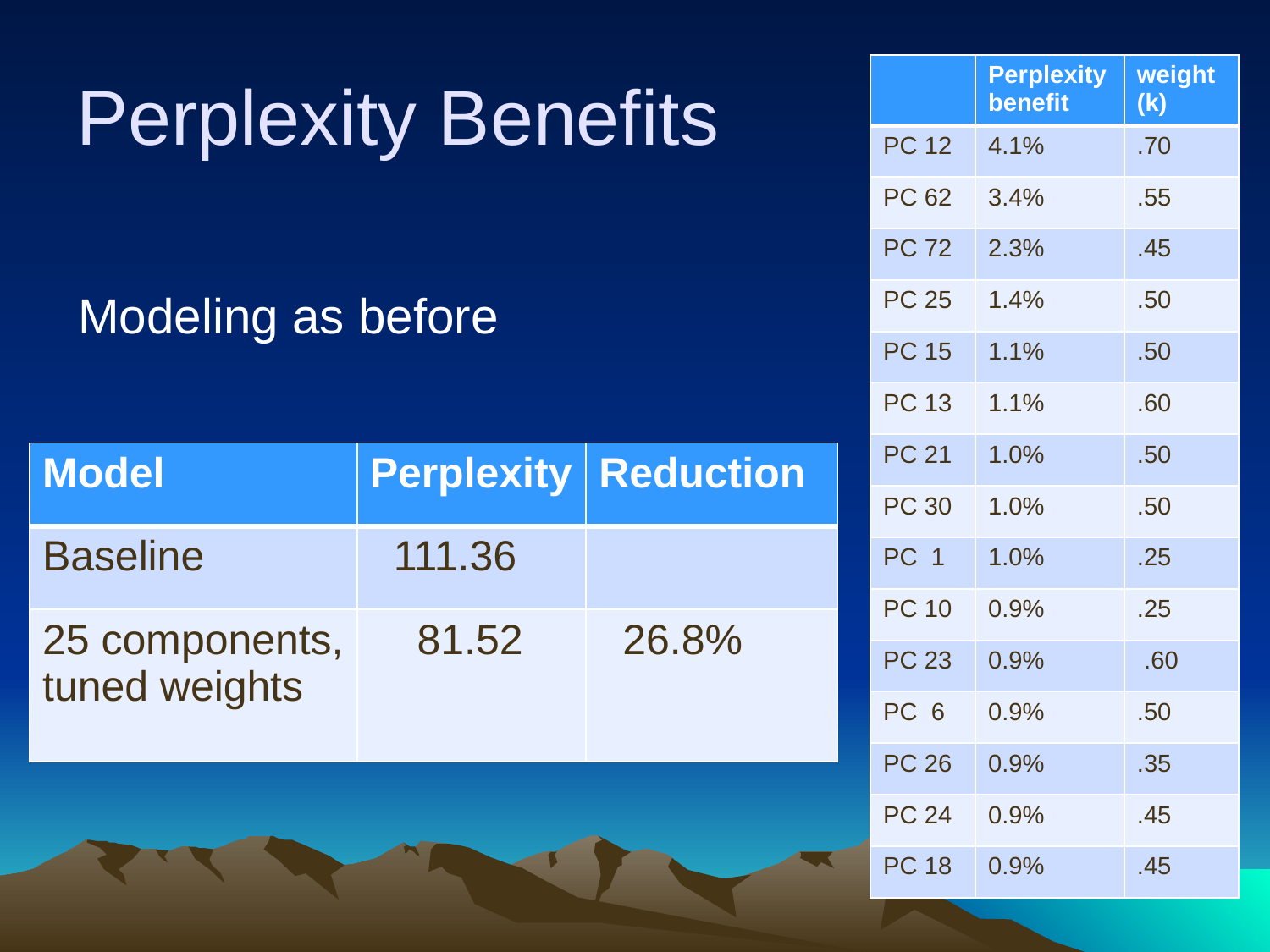

# Perplexity Benefits
|  | Perplexity benefit | weight (k) |
| --- | --- | --- |
| PC 12 | 4.1% | .70 |
| PC 62 | 3.4% | .55 |
| PC 72 | 2.3% | .45 |
| PC 25 | 1.4% | .50 |
| PC 15 | 1.1% | .50 |
| PC 13 | 1.1% | .60 |
| PC 21 | 1.0% | .50 |
| PC 30 | 1.0% | .50 |
| PC 1 | 1.0% | .25 |
| PC 10 | 0.9% | .25 |
| PC 23 | 0.9% | .60 |
| PC 6 | 0.9% | .50 |
| PC 26 | 0.9% | .35 |
| PC 24 | 0.9% | .45 |
| PC 18 | 0.9% | .45 |
Modeling as before
| Model | Perplexity | Reduction |
| --- | --- | --- |
| Baseline | 111.36 |  |
| 25 components, tuned weights | 81.52 | 26.8% |